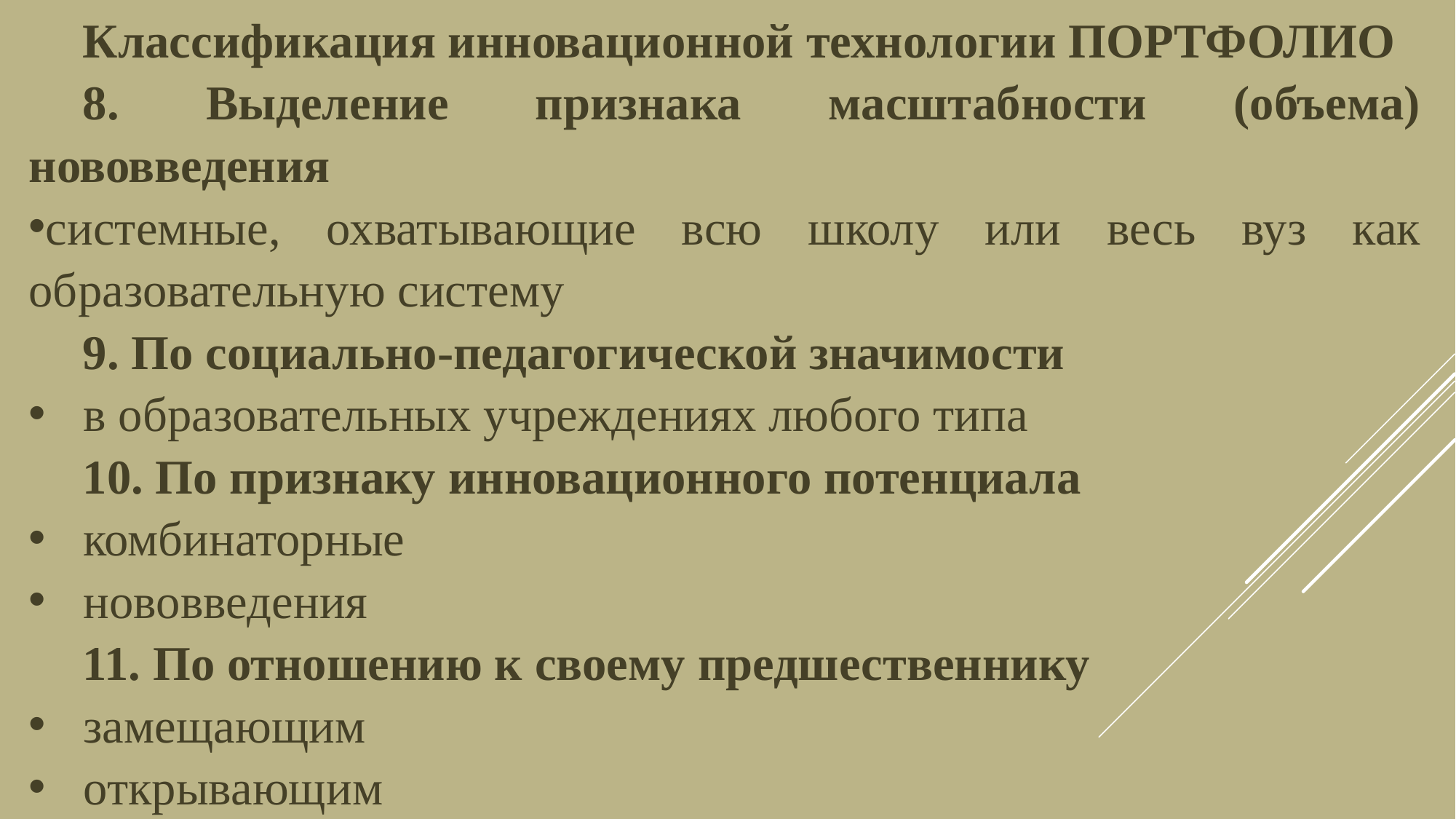

Классификация инновационной технологии ПОРТФОЛИО
8. Выделение признака масштабности (объема) нововведения
системные, охватывающие всю школу или весь вуз как образовательную систему
9. По социально-педагогической значимости
в образовательных учреждениях любого типа
10. По признаку инновационного потенциала
комбинаторные
нововведения
11. По отношению к своему предшественнику
замещающим
открывающим